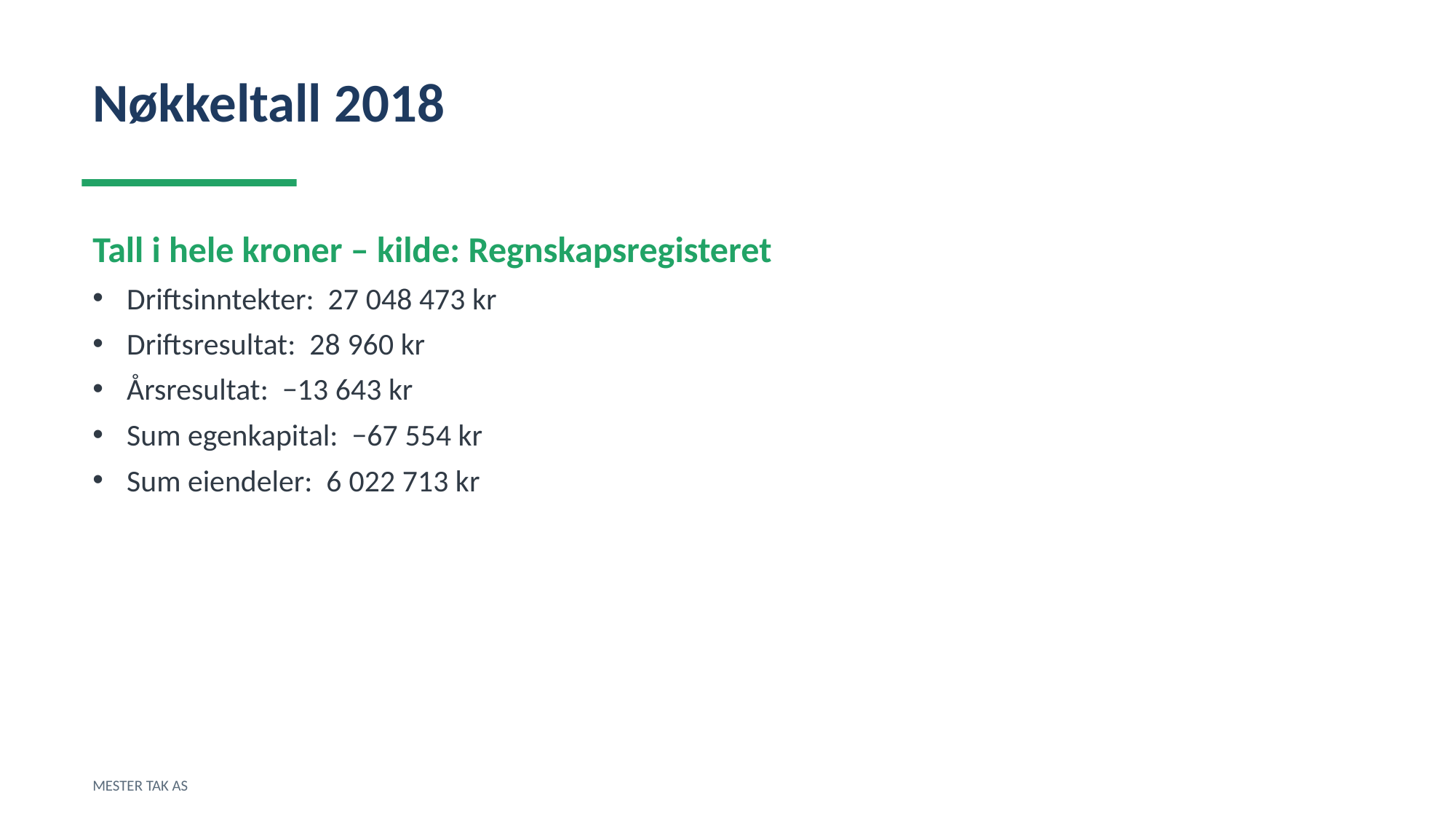

Nøkkeltall 2018

Tall i hele kroner – kilde: Regnskapsregisteret
Driftsinntekter:  27 048 473 kr
Driftsresultat:  28 960 kr
Årsresultat:  −13 643 kr
Sum egenkapital:  −67 554 kr
Sum eiendeler:  6 022 713 kr
MESTER TAK AS